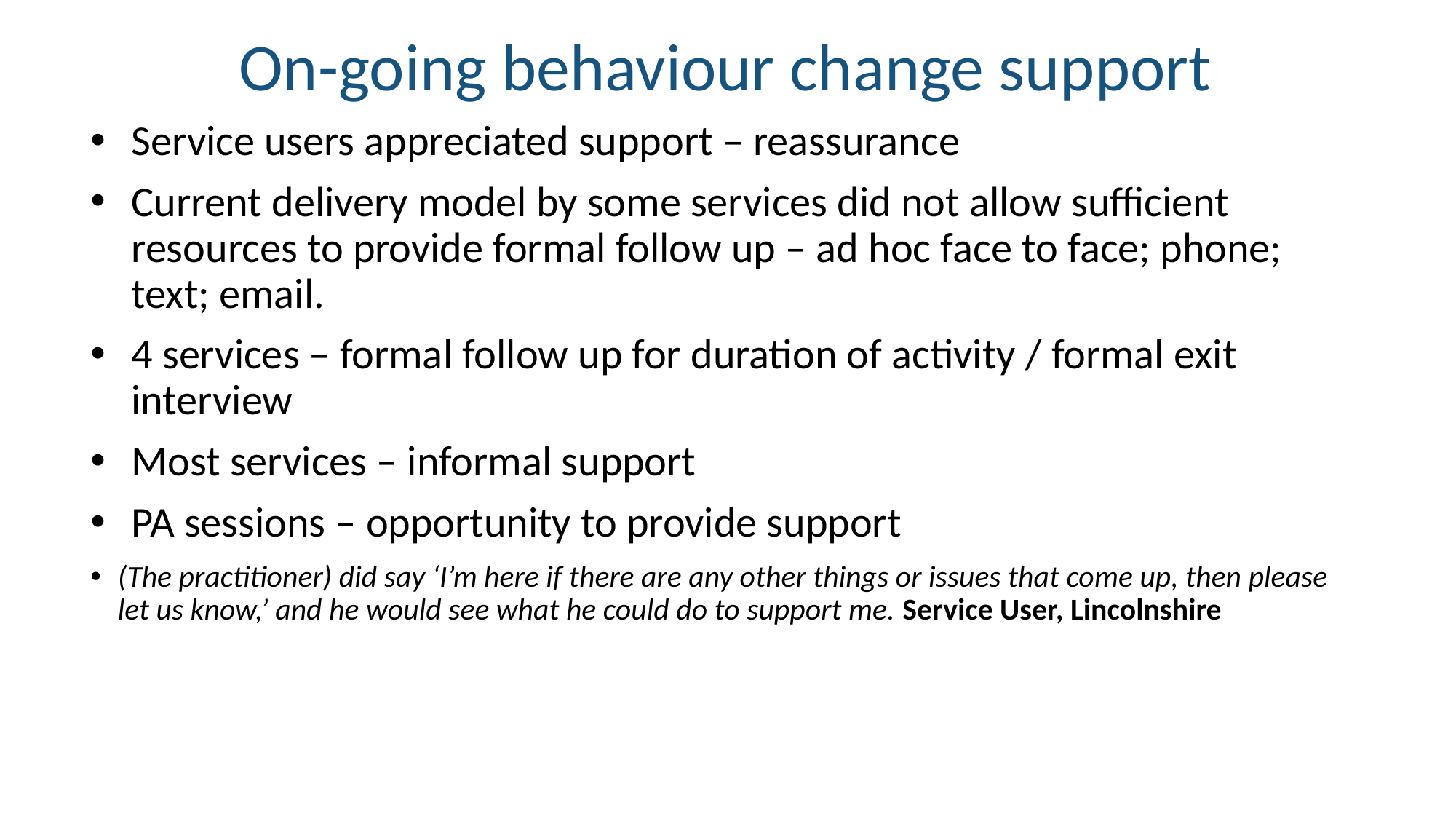

# On-going behaviour change support
Service users appreciated support – reassurance
Current delivery model by some services did not allow sufficient resources to provide formal follow up – ad hoc face to face; phone; text; email.
4 services – formal follow up for duration of activity / formal exit interview
Most services – informal support
PA sessions – opportunity to provide support
(The practitioner) did say ‘I’m here if there are any other things or issues that come up, then please let us know,’ and he would see what he could do to support me. Service User, Lincolnshire